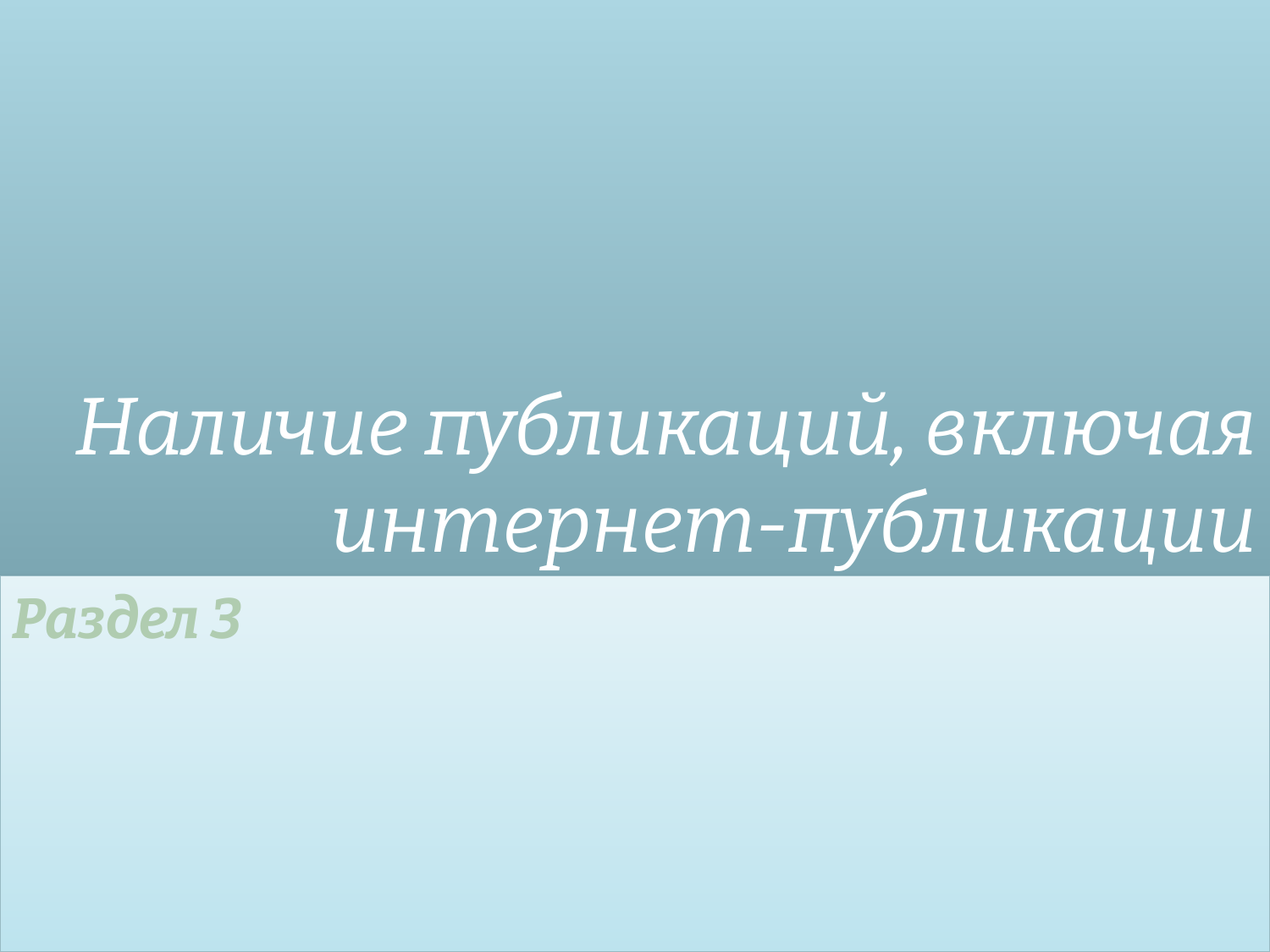

# Наличие публикаций, включая интернет-публикации
Раздел 3